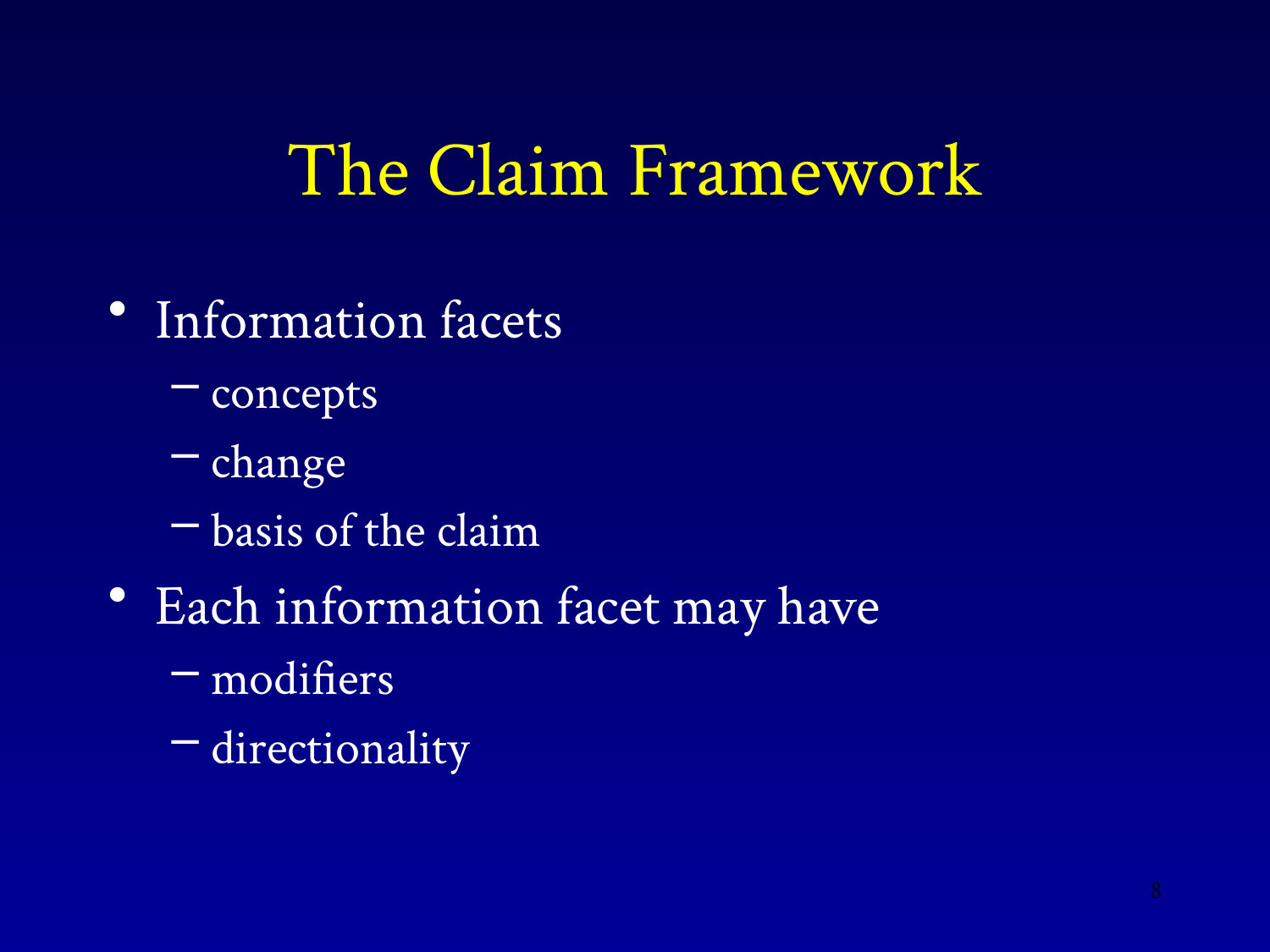

# The Claim Framework
Information facets
concepts
change
basis of the claim
Each information facet may have
modifiers
directionality

8